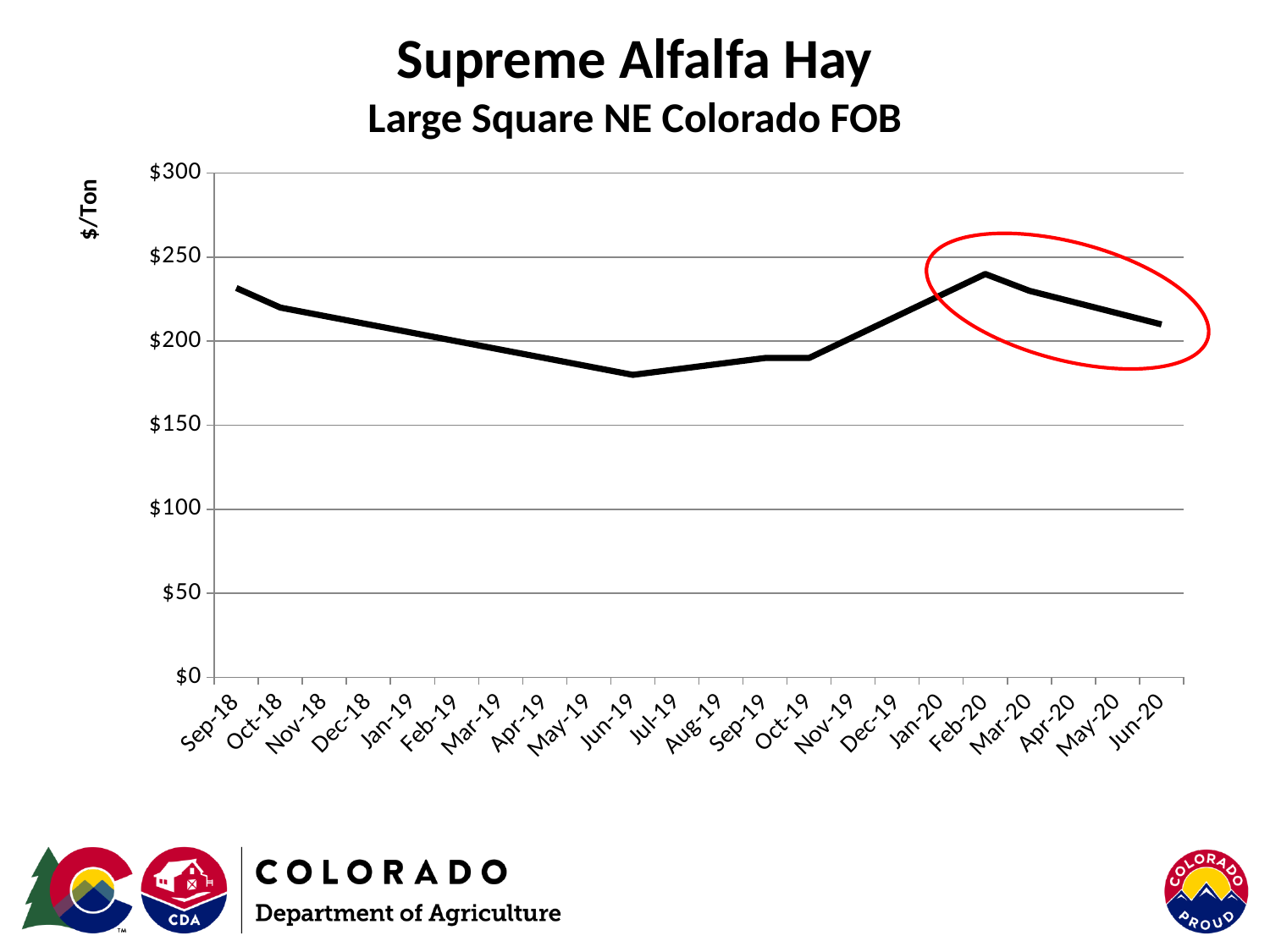

# Supreme Alfalfa Hay Large Square NE Colorado FOB

### Chart

| Category |  |
|---|---|
| 43344 | 231.67 |
| 43374 | 220.0 |
| 43497 | 200.0 |
| 43617 | 180.0 |
| 43709 | 190.0 |
| 43739 | 190.0 |
| 43862 | 240.0 |
| 43891 | 230.0 |
| 43983 | 210.0 |